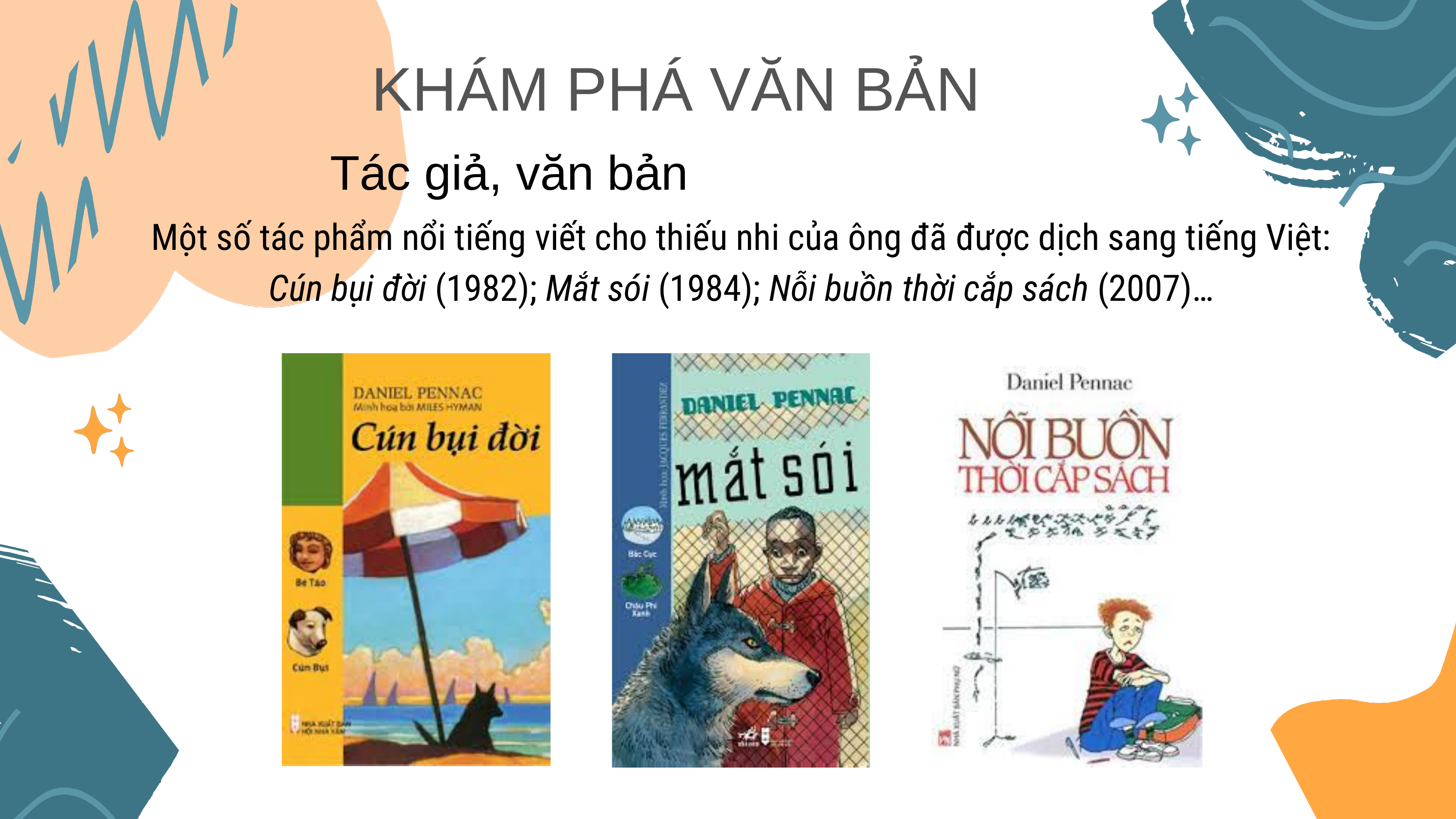

KHÁM PHÁ VĂN BẢN

Tác giả, văn bản
Một số tác phẩm nổi tiếng viết cho thiếu nhi của ông đã được dịch sang tiếng Việt: Cún bụi đời (1982); Mắt sói (1984); Nỗi buồn thời cắp sách (2007)…